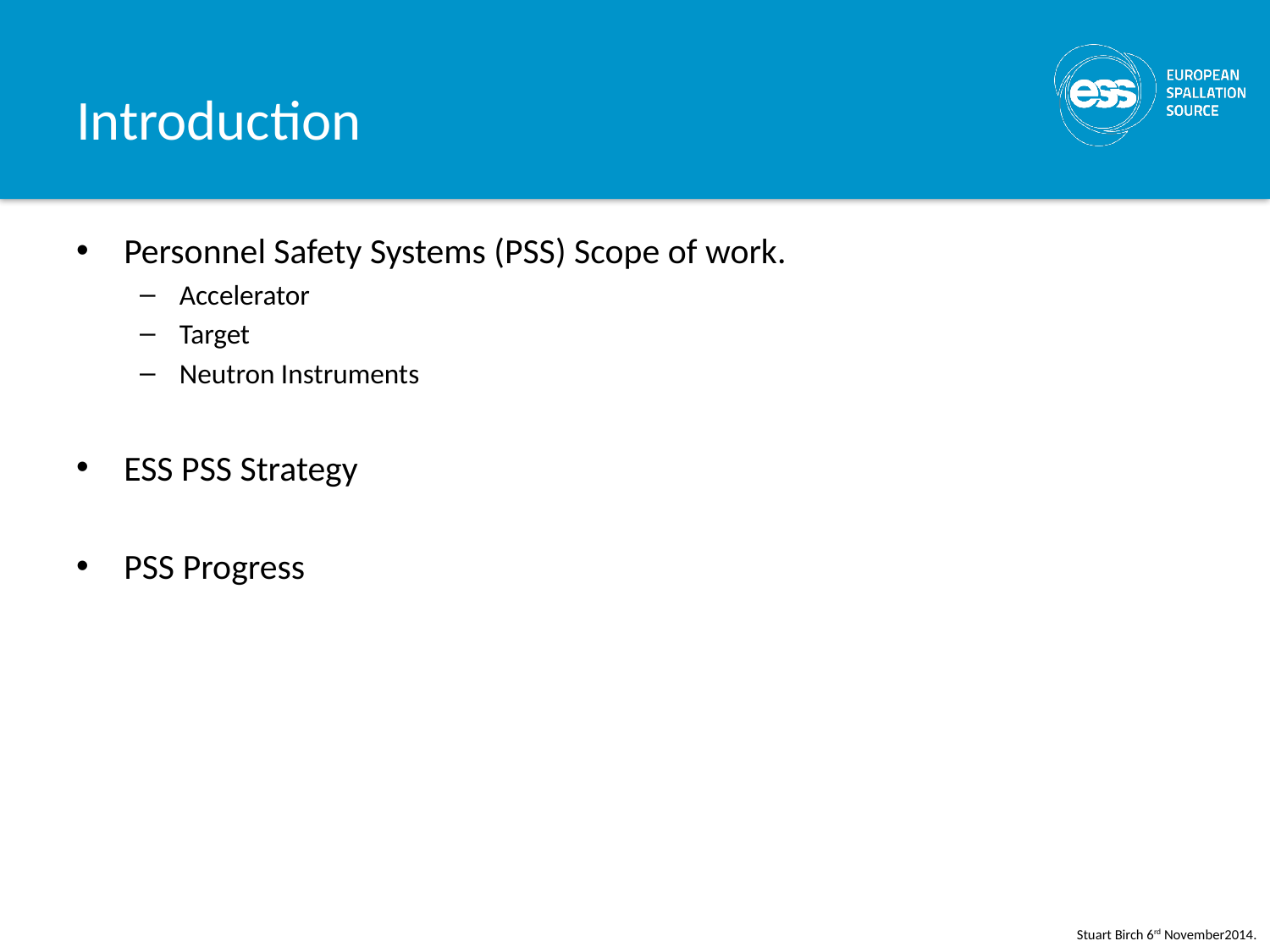

# Introduction
Personnel Safety Systems (PSS) Scope of work.
Accelerator
Target
Neutron Instruments

ESS PSS Strategy

PSS Progress
Stuart Birch 6rd November2014.